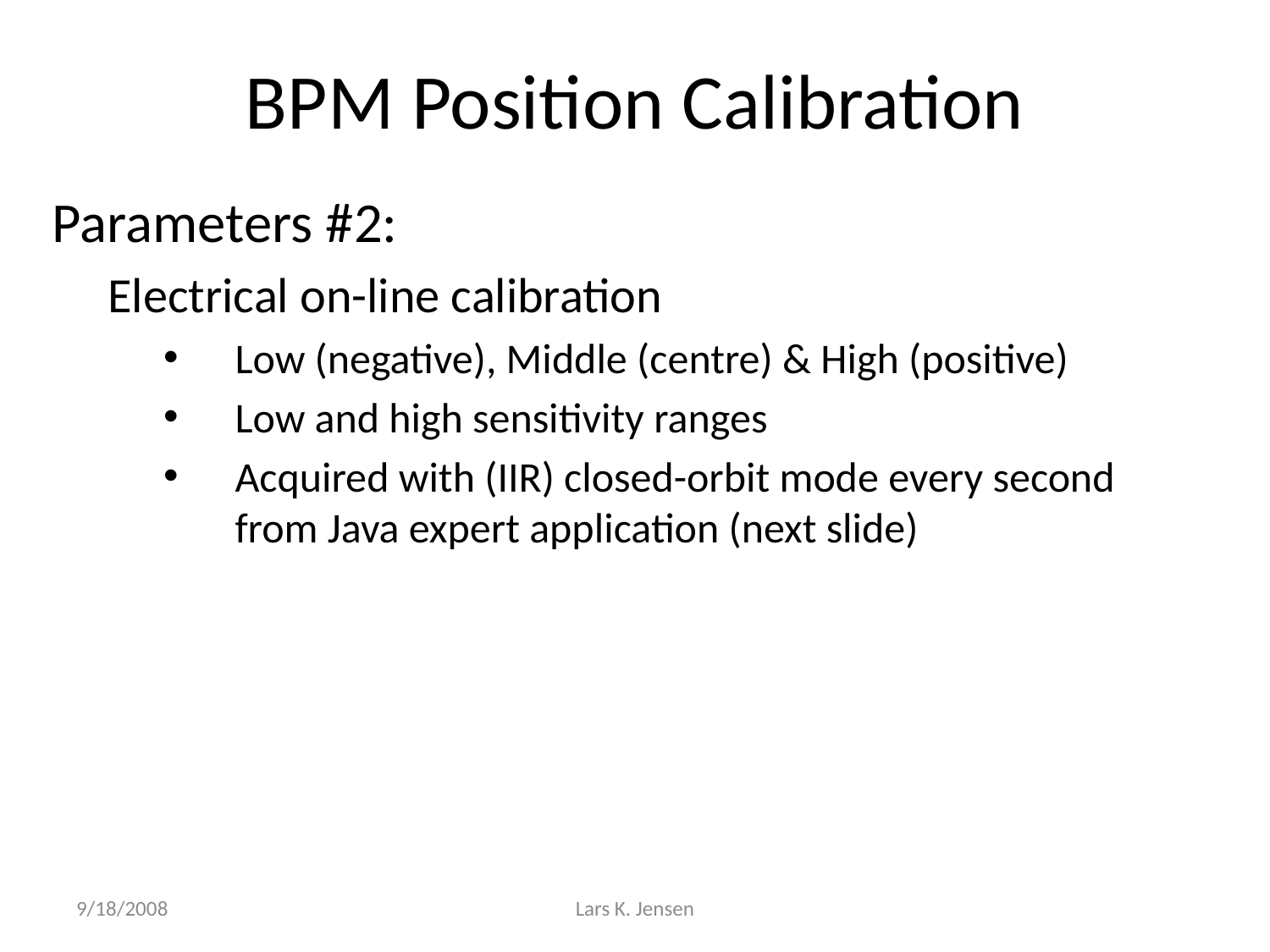

# BPM Position Calibration
Parameters #2:
Electrical on-line calibration
Low (negative), Middle (centre) & High (positive)
Low and high sensitivity ranges
Acquired with (IIR) closed-orbit mode every second from Java expert application (next slide)
9/18/2008
Lars K. Jensen